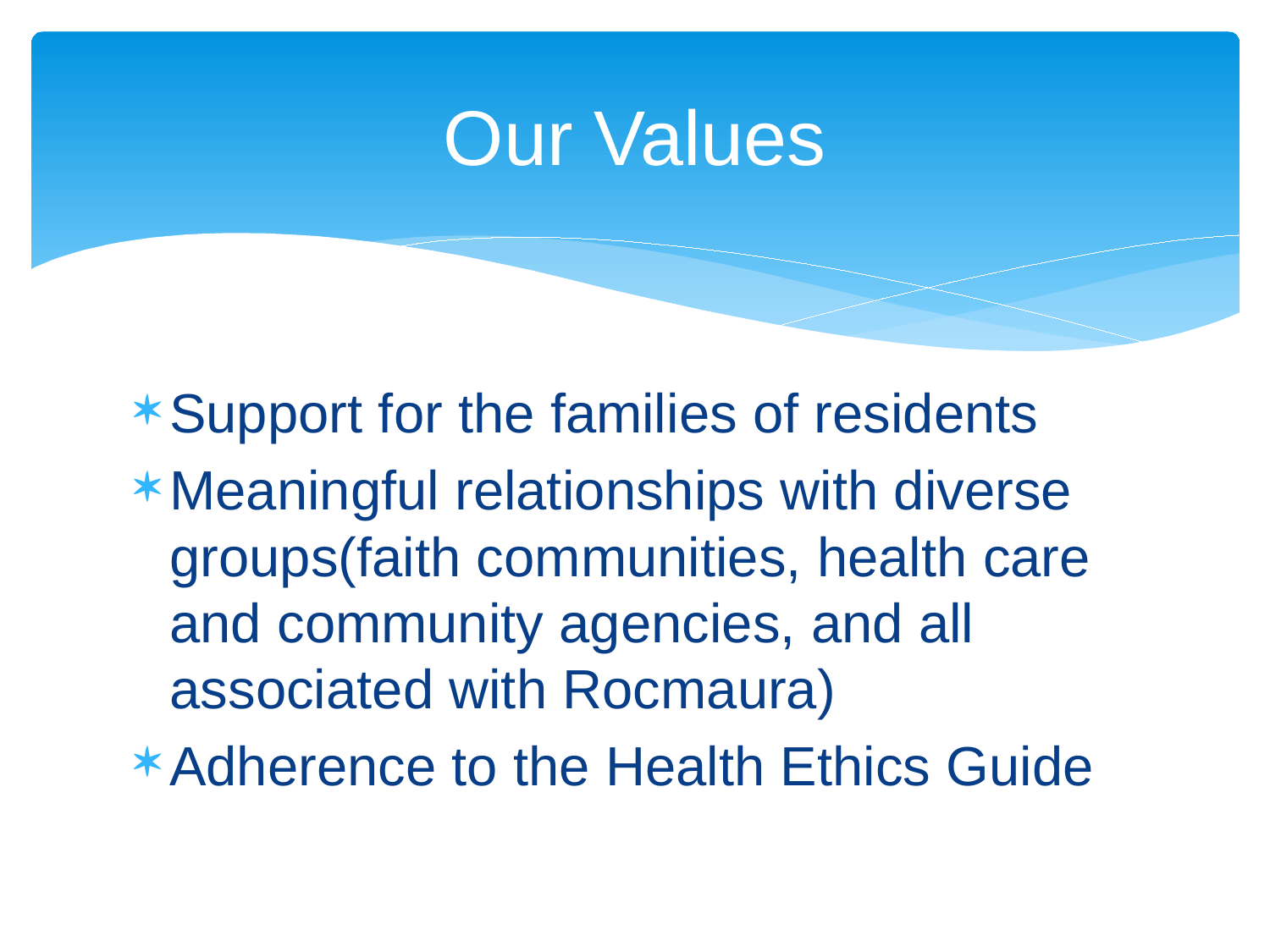

# Our Values
Support for the families of residents
Meaningful relationships with diverse groups(faith communities, health care and community agencies, and all associated with Rocmaura)
Adherence to the Health Ethics Guide